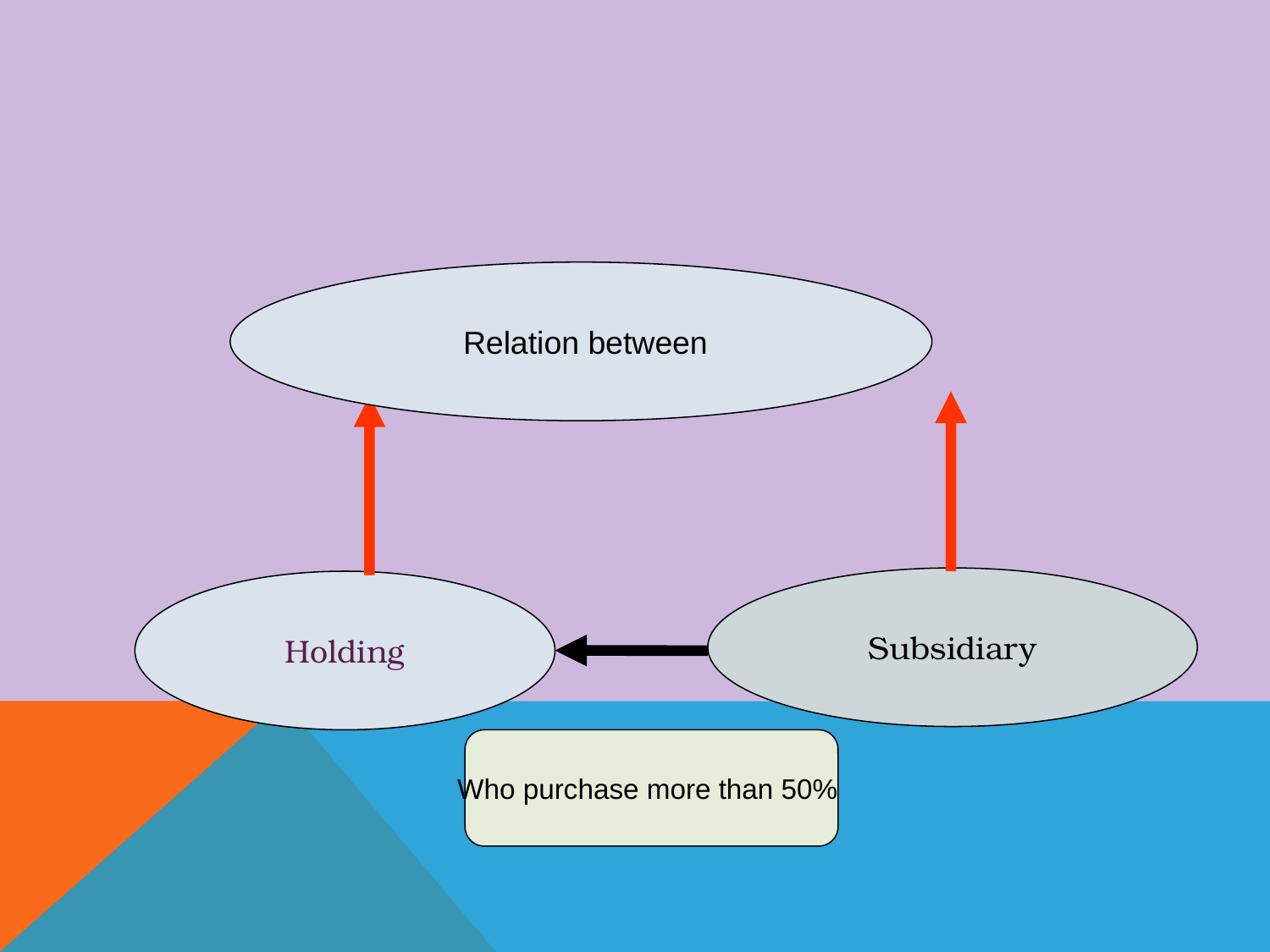

Relation between

Subsidiary
Holding

Who purchase more than 50%